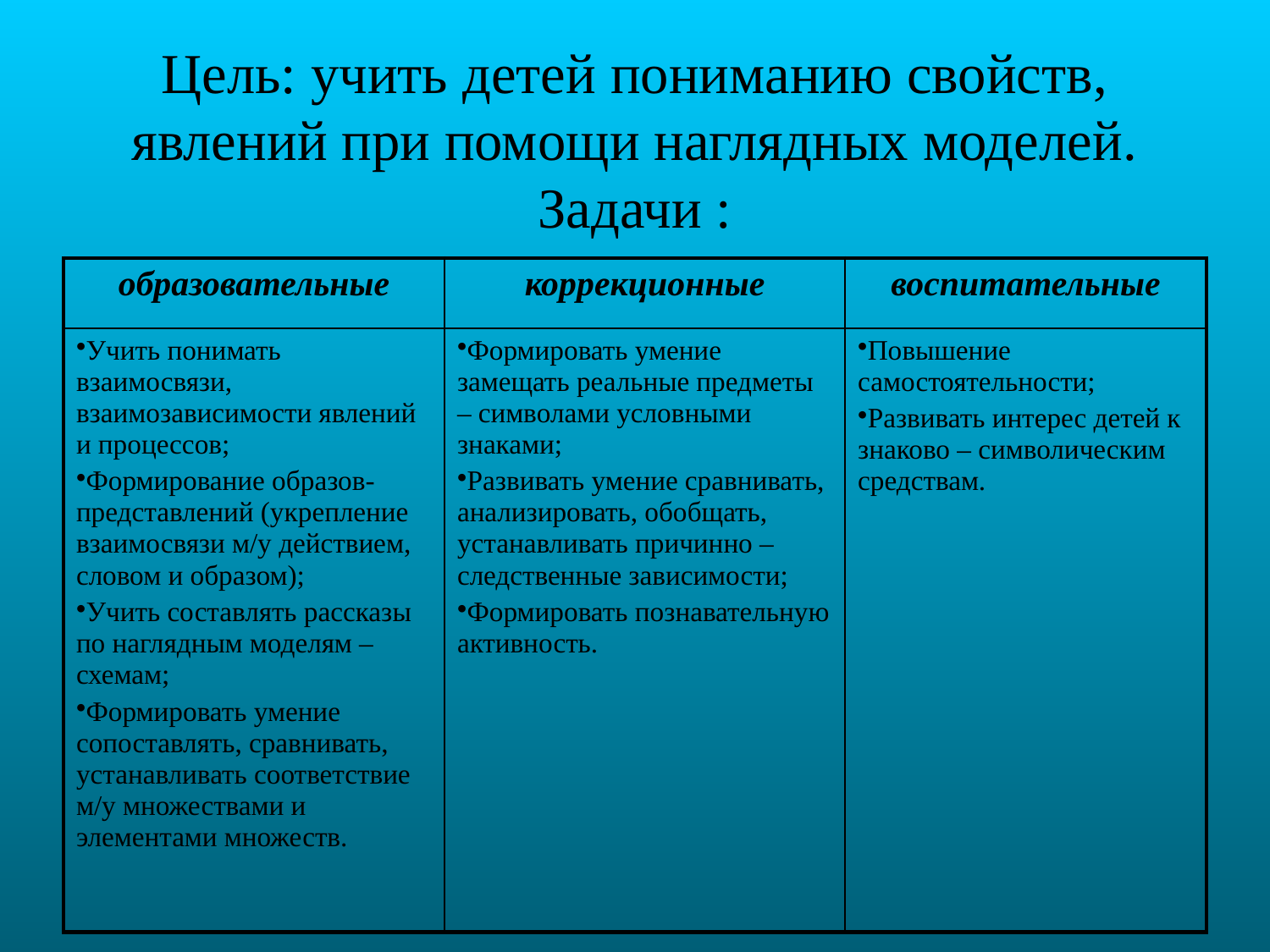

# Цель: учить детей пониманию свойств, явлений при помощи наглядных моделей. Задачи :
| образовательные | коррекционные | воспитательные |
| --- | --- | --- |
| Учить понимать взаимосвязи, взаимозависимости явлений и процессов; Формирование образов-представлений (укрепление взаимосвязи м/у действием, словом и образом); Учить составлять рассказы по наглядным моделям – схемам; Формировать умение сопоставлять, сравнивать, устанавливать соответствие м/у множествами и элементами множеств. | Формировать умение замещать реальные предметы – символами условными знаками; Развивать умение сравнивать, анализировать, обобщать, устанавливать причинно – следственные зависимости; Формировать познавательную активность. | Повышение самостоятельности; Развивать интерес детей к знаково – символическим средствам. |